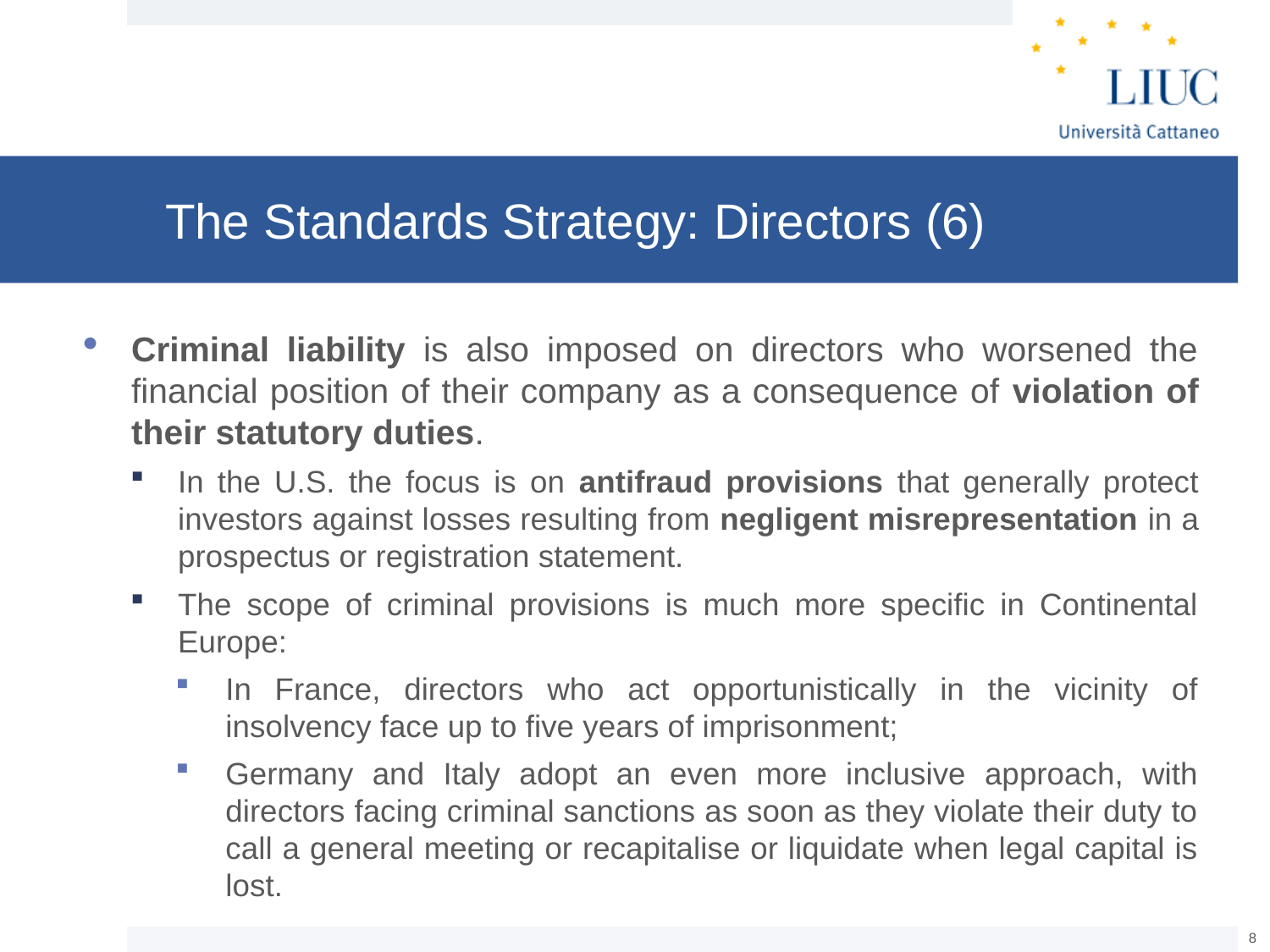

# The Standards Strategy: Directors (6)
Criminal liability is also imposed on directors who worsened the financial position of their company as a consequence of violation of their statutory duties.
In the U.S. the focus is on antifraud provisions that generally protect investors against losses resulting from negligent misrepresentation in a prospectus or registration statement.
The scope of criminal provisions is much more specific in Continental Europe:
In France, directors who act opportunistically in the vicinity of insolvency face up to five years of imprisonment;
Germany and Italy adopt an even more inclusive approach, with directors facing criminal sanctions as soon as they violate their duty to call a general meeting or recapitalise or liquidate when legal capital is lost.

8